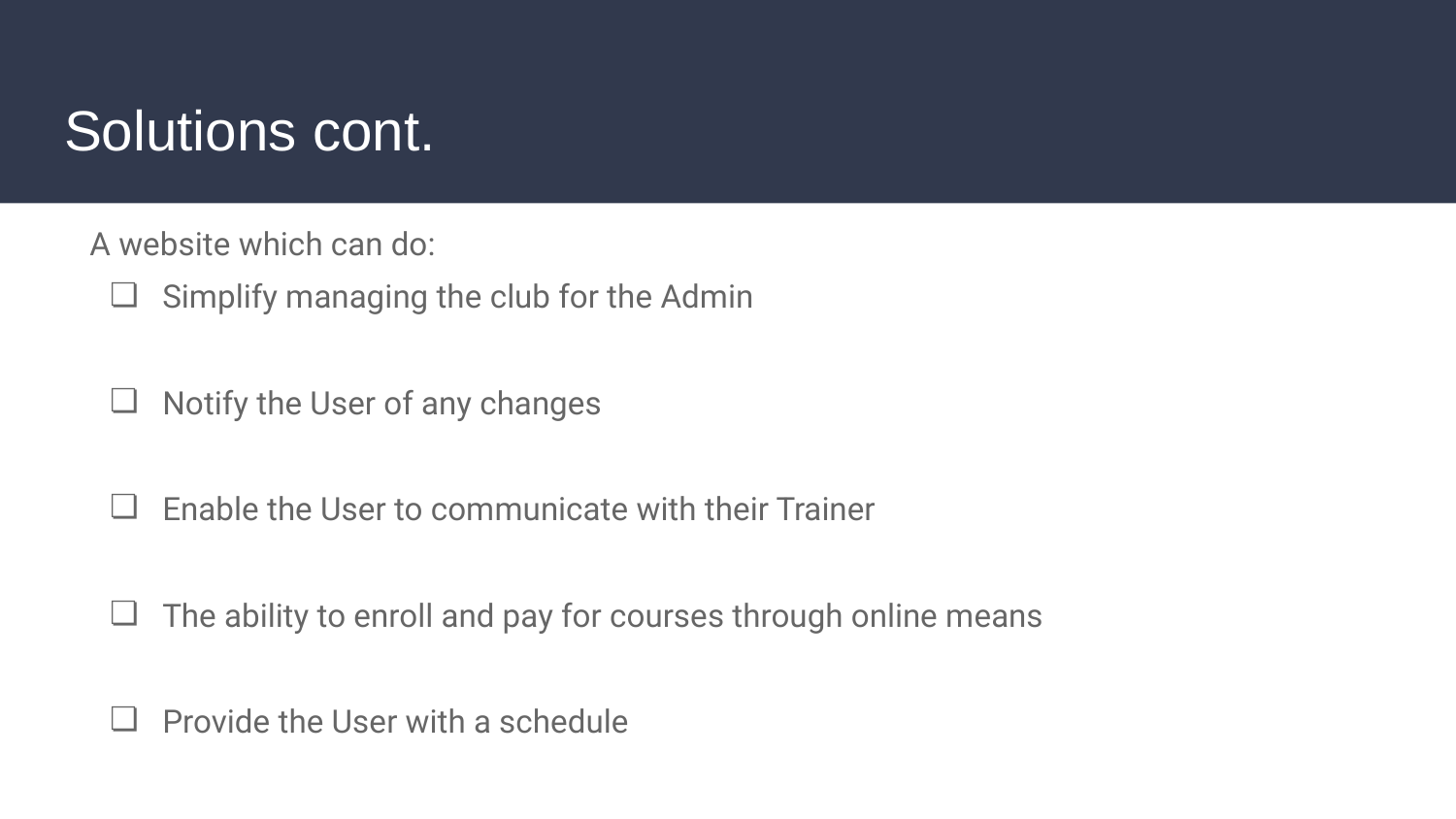

# Solutions cont.
A website which can do:
Simplify managing the club for the Admin

Notify the User of any changes

Enable the User to communicate with their Trainer

The ability to enroll and pay for courses through online means

Provide the User with a schedule